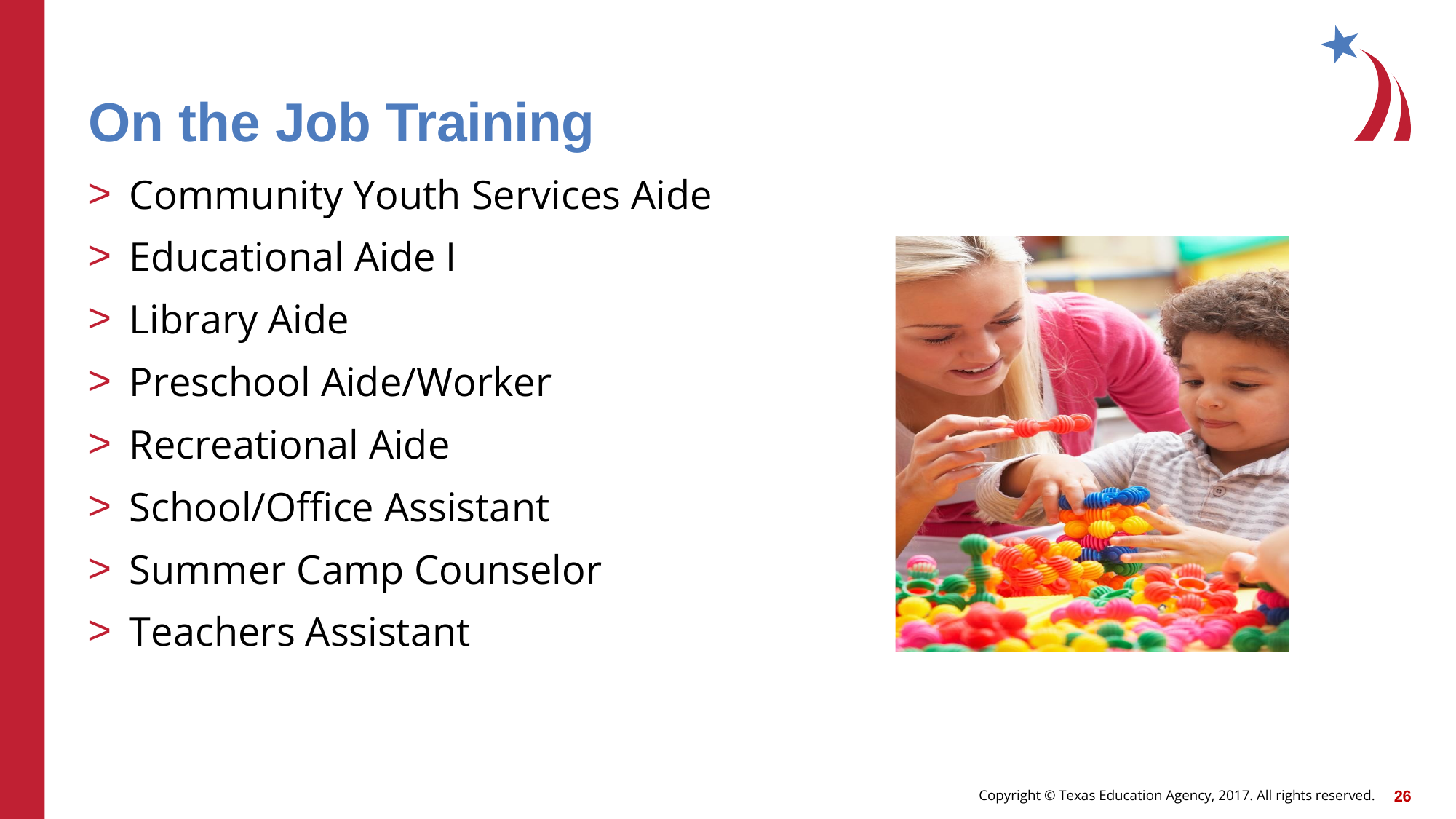

# On the Job Training
Community Youth Services Aide
Educational Aide I
Library Aide
Preschool Aide/Worker
Recreational Aide
School/Office Assistant
Summer Camp Counselor
Teachers Assistant